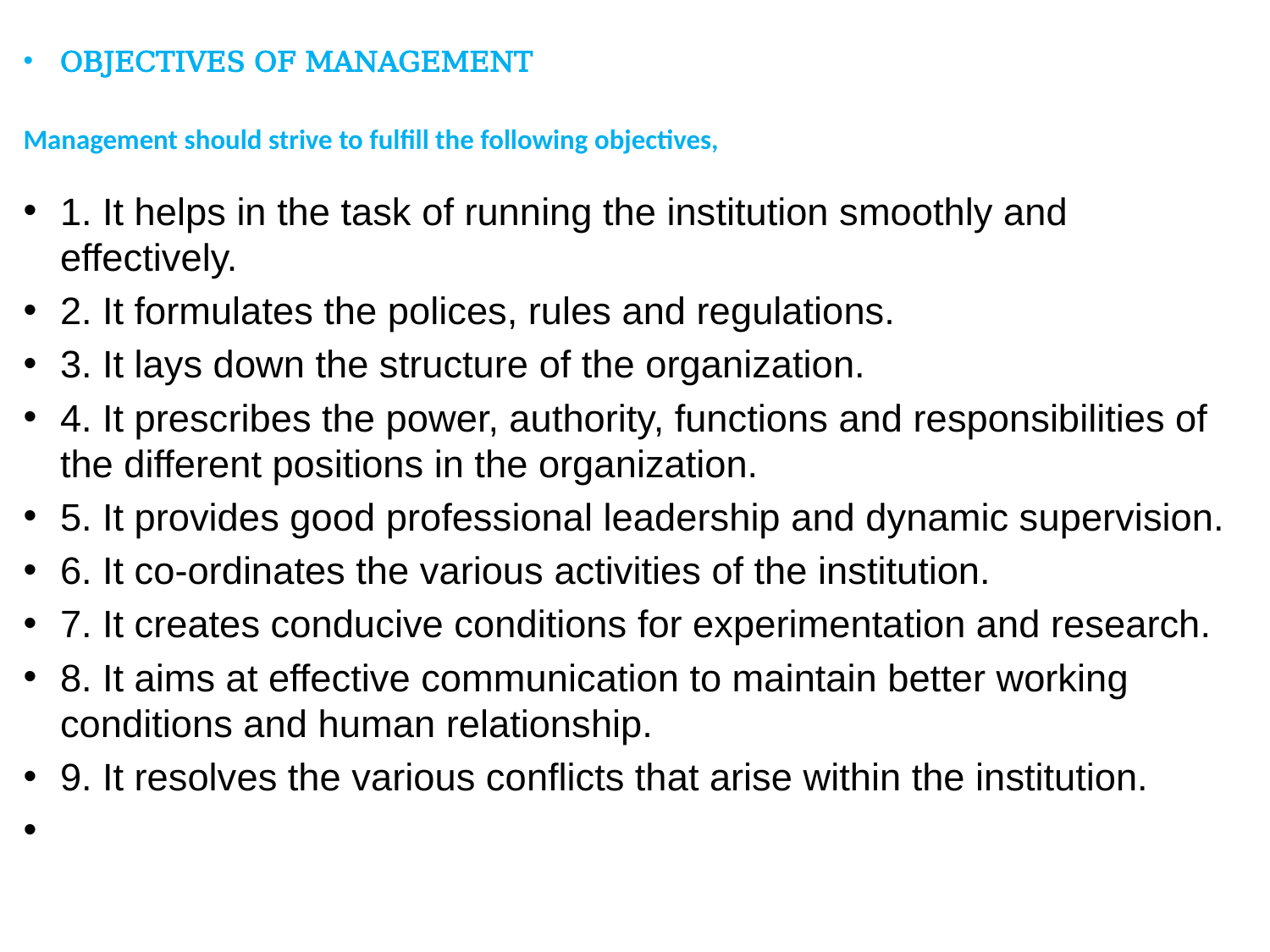

#

OBJECTIVES OF MANAGEMENT

Management should strive to fulfill the following objectives,

1. It helps in the task of running the institution smoothly and effectively.
2. It formulates the polices, rules and regulations.
3. It lays down the structure of the organization.
4. It prescribes the power, authority, functions and responsibilities of the different positions in the organization.
5. It provides good professional leadership and dynamic supervision.
6. It co-ordinates the various activities of the institution.
7. It creates conducive conditions for experimentation and research.
8. It aims at effective communication to maintain better working conditions and human relationship.
9. It resolves the various conflicts that arise within the institution.